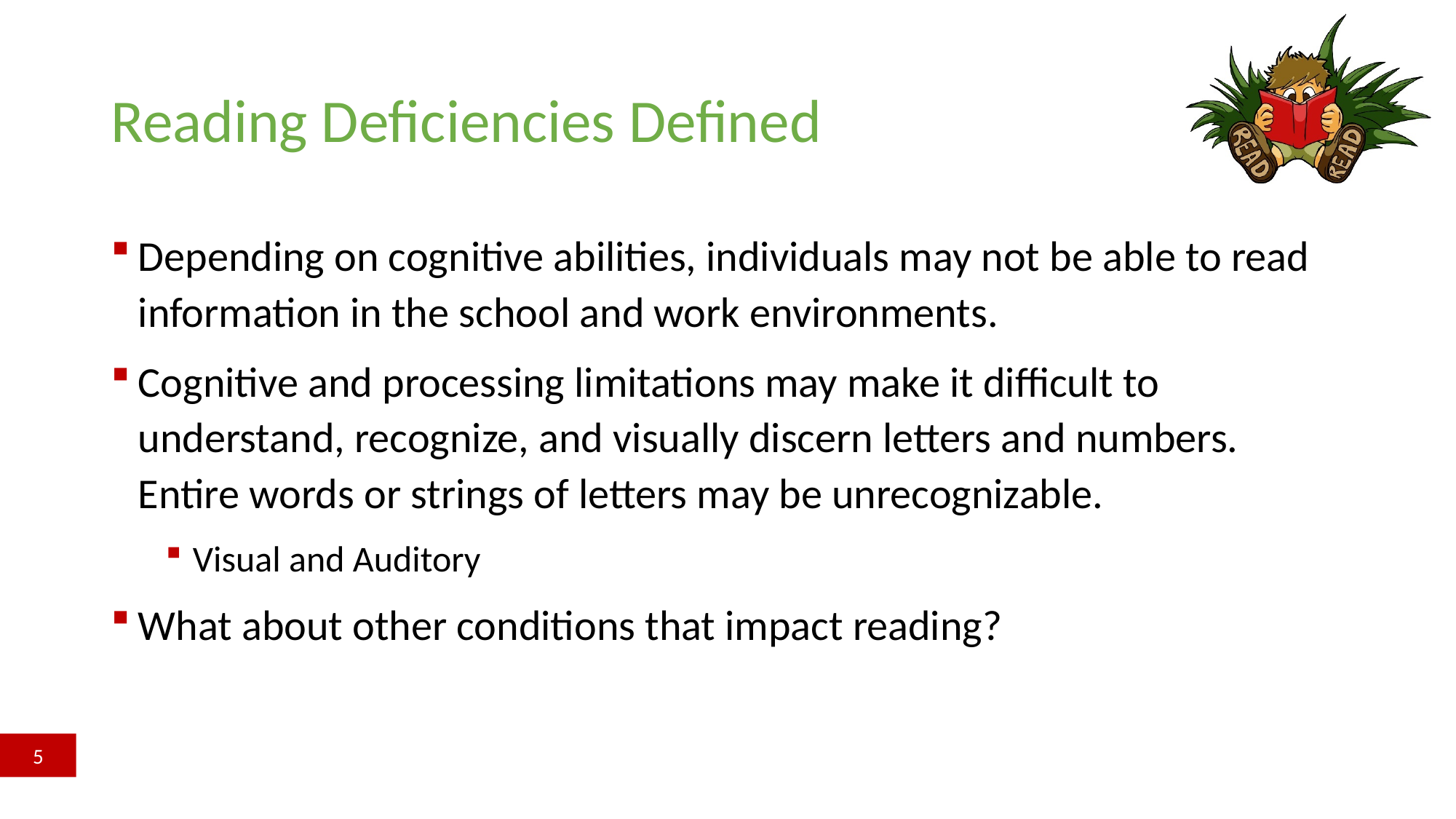

# Reading Deficiencies Defined
Depending on cognitive abilities, individuals may not be able to read information in the school and work environments.
Cognitive and processing limitations may make it difficult to understand, recognize, and visually discern letters and numbers.  Entire words or strings of letters may be unrecognizable.
Visual and Auditory
What about other conditions that impact reading?